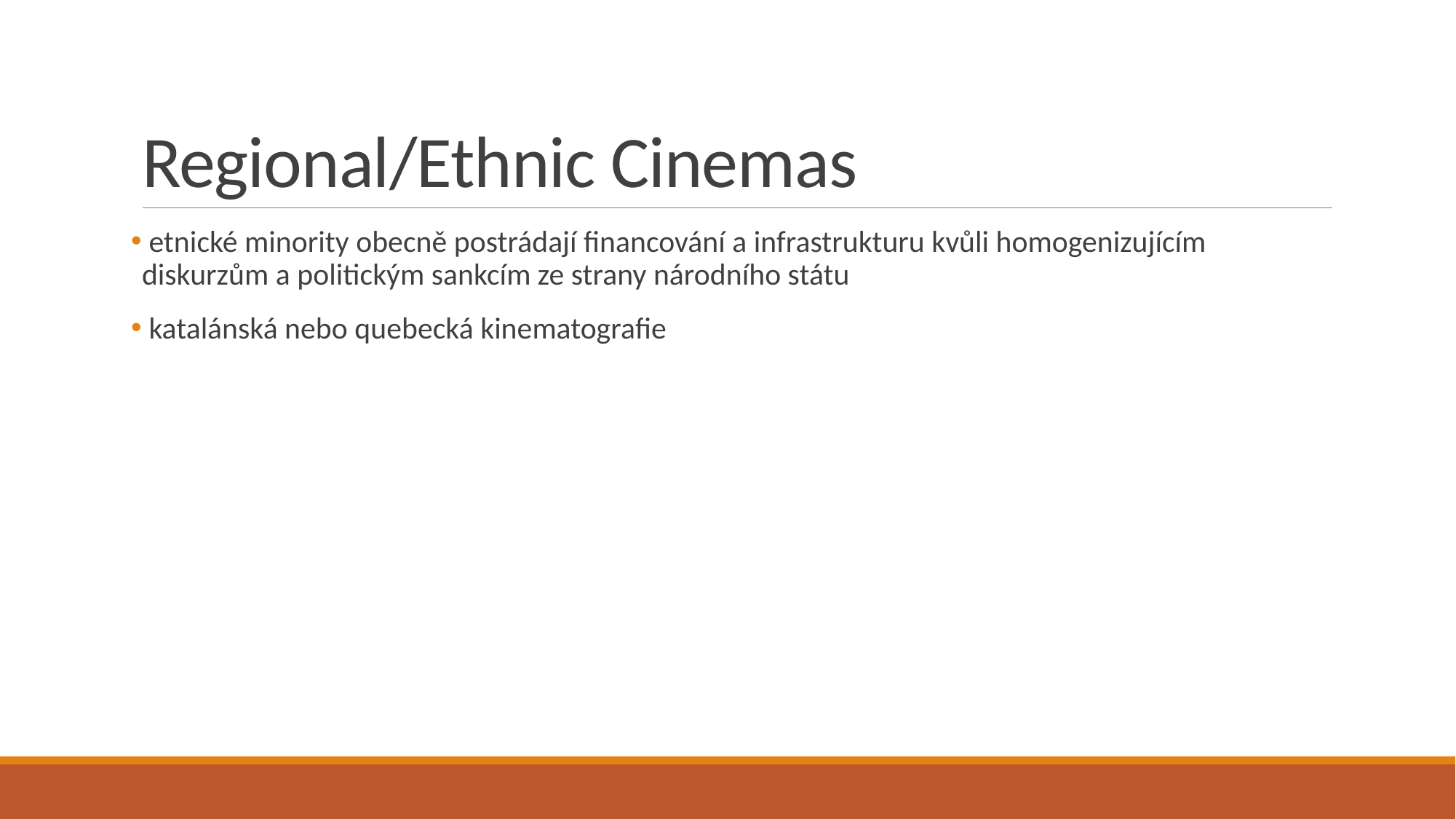

# Regional/Ethnic Cinemas
 etnické minority obecně postrádají financování a infrastrukturu kvůli homogenizujícím diskurzům a politickým sankcím ze strany národního státu
 katalánská nebo quebecká kinematografie